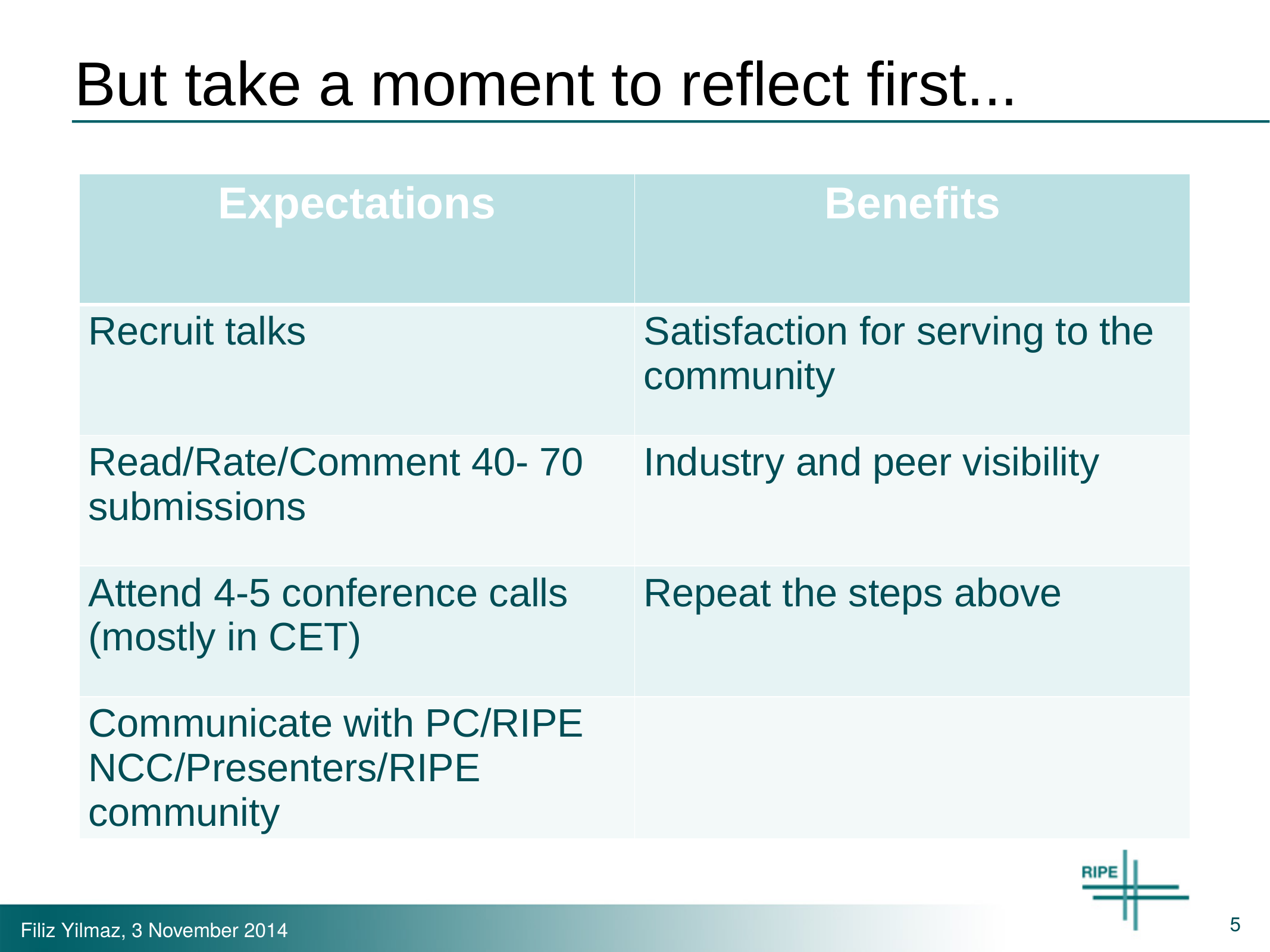

# But take a moment to reflect first...
| Expectations | Benefits |
| --- | --- |
| Recruit talks | Satisfaction for serving to the community |
| Read/Rate/Comment 40- 70 submissions | Industry and peer visibility |
| Attend 4-5 conference calls (mostly in CET) | Repeat the steps above |
| Communicate with PC/RIPE NCC/Presenters/RIPE community |  |
5